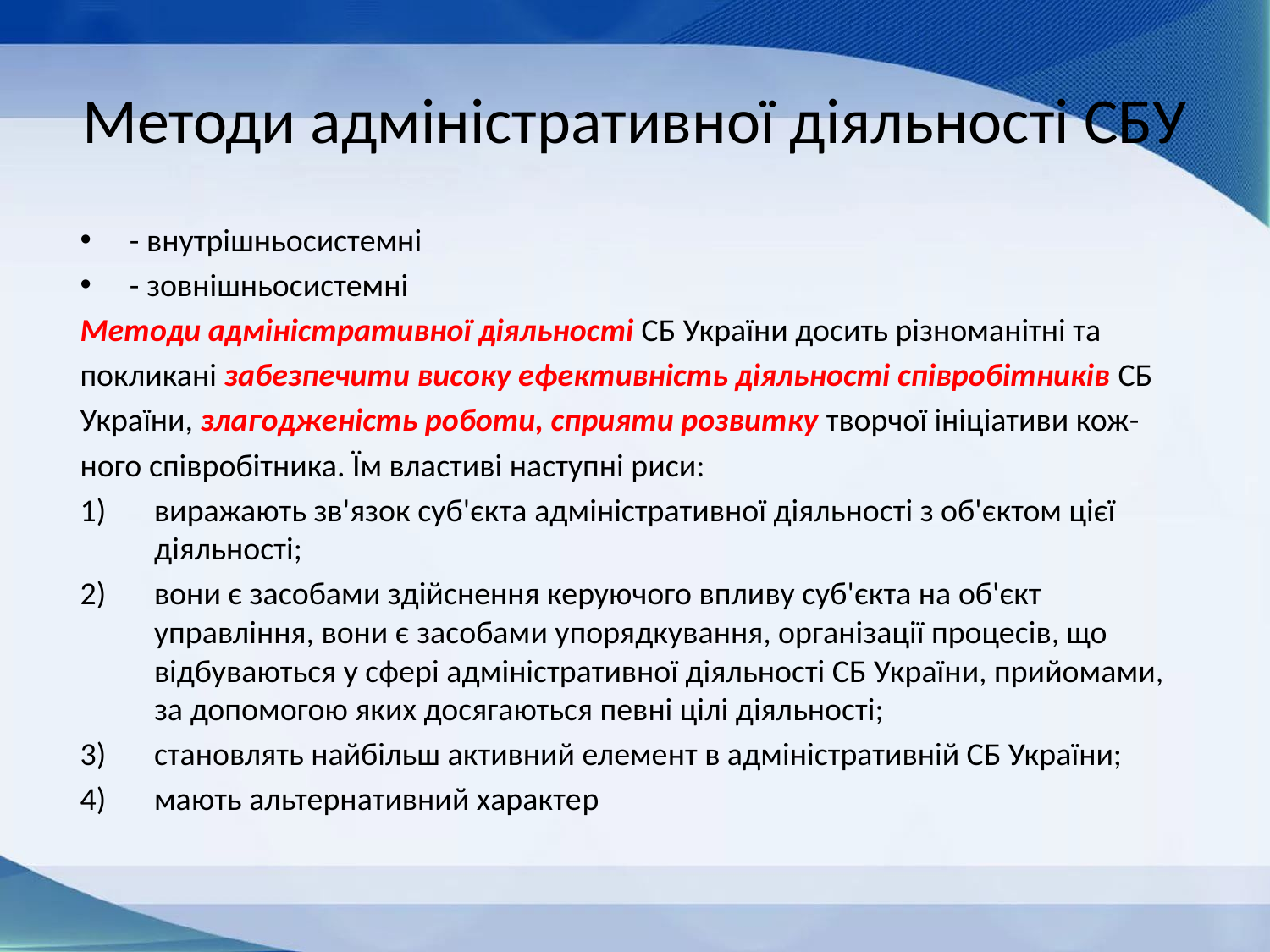

# Методи адміністративної діяльності СБУ
- внутрішньосистемні
- зовнішньосистемні
Методи адміністративної діяльності СБ України досить різноманітні та
покликані забезпечити високу ефективність діяльності співробітників СБ
України, злагодженість роботи, сприяти розвитку творчої ініціативи кож-
ного співробітника. Їм властиві наступні риси:
виражають зв'язок суб'єкта адміністративної діяльності з об'єктом цієї діяльності;
вони є засобами здійснення керуючого впливу суб'єкта на об'єкт управління, вони є засобами упорядкування, організації процесів, що відбуваються у сфері адміністративної діяльності СБ України, прийомами, за допомогою яких досягаються певні цілі діяльності;
становлять найбільш активний елемент в адміністративній СБ України;
мають альтернативний характер

Методи адміністративної діяльності СБ України досить різноманітні та

покликані забезпечити високу ефективність діяльності співробітників СБ

України, злагодженість роботи, сприяти розвитку творчої ініціативи кож-

ного співробітника. Їм властиві наступні риси: 1) виражають зв'язок су-

б'єкта адміністративної діяльності з об'єктом цієї діяльності; 2) вони є за-

собами здійснення керуючого впливу суб'єкта на об'єкт управління, вони є

засобами упорядкування, організації процесів, що відбуваються у сфері

адміністративної діяльності СБ України, прийомами, за допомогою яких

досягаються певні цілі діяльності; 3) становлять найбільш активний еле-

мент в адміністративній СБ України; 4) мають альтернативний характе